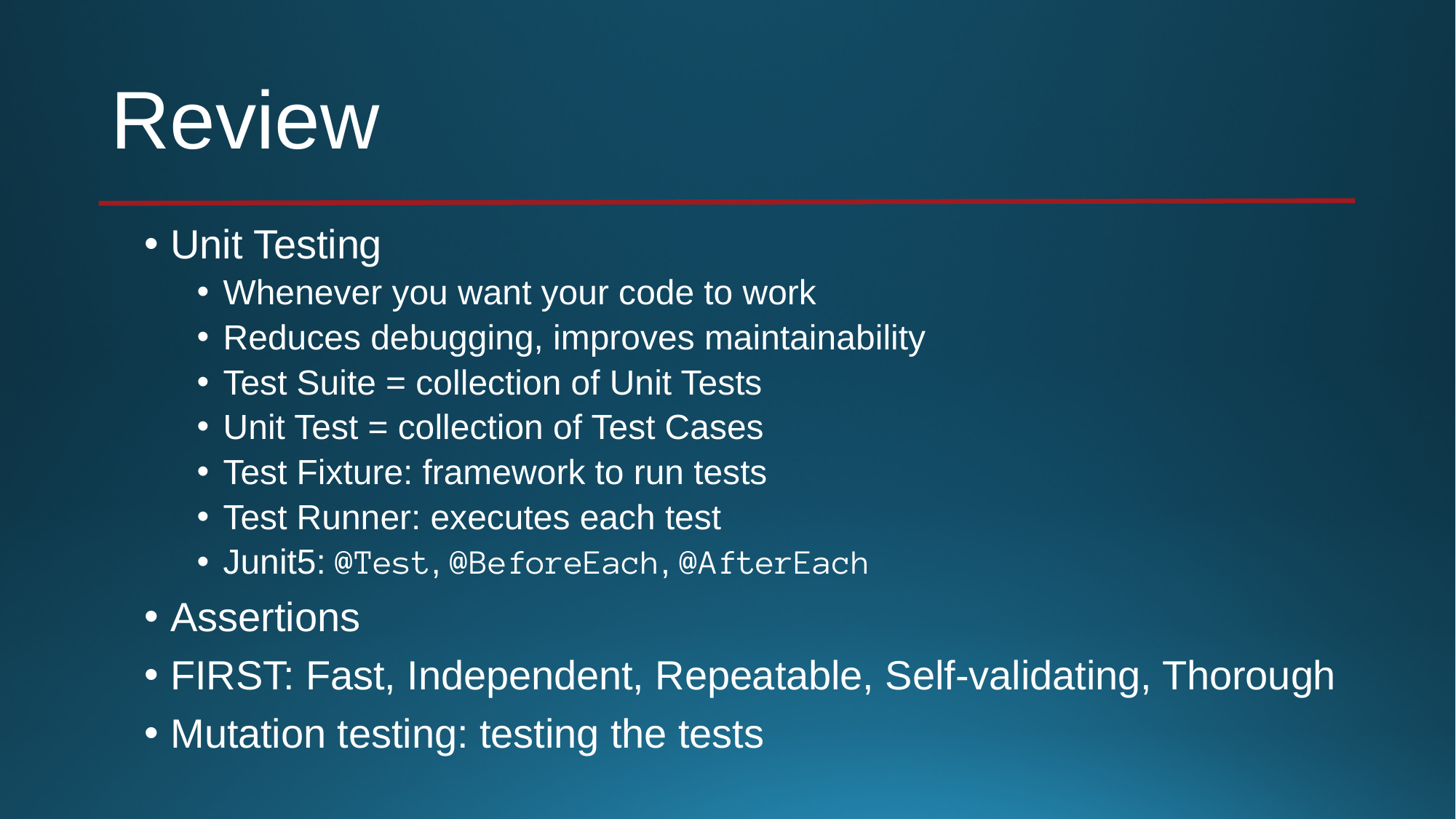

# Review
Unit Testing
Whenever you want your code to work
Reduces debugging, improves maintainability
Test Suite = collection of Unit Tests
Unit Test = collection of Test Cases
Test Fixture: framework to run tests
Test Runner: executes each test
Junit5: @Test, @BeforeEach, @AfterEach
Assertions
FIRST: Fast, Independent, Repeatable, Self-validating, Thorough
Mutation testing: testing the tests